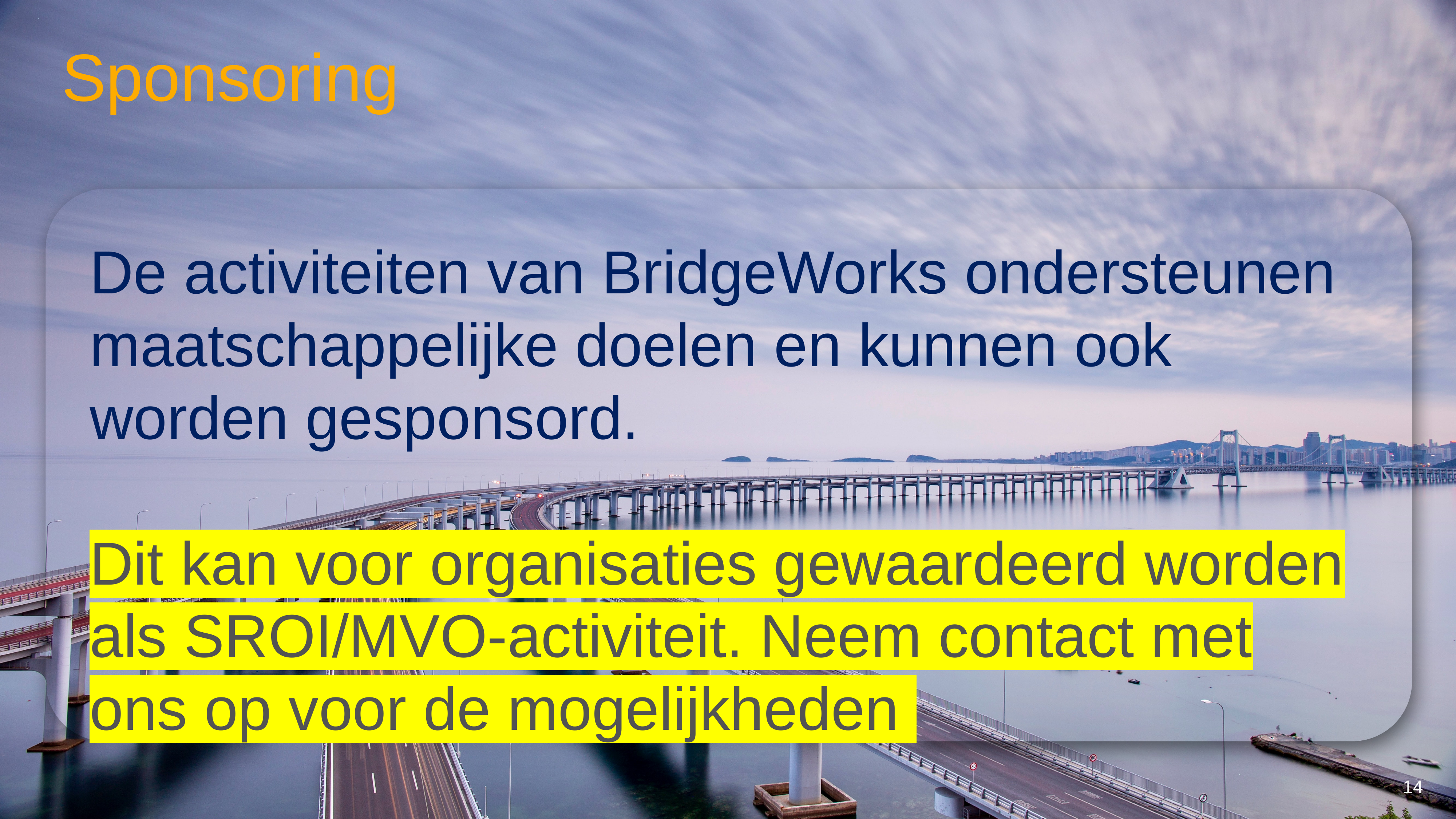

# Sponsoring
De activiteiten van BridgeWorks ondersteunen maatschappelijke doelen en kunnen ook worden gesponsord.

Dit kan voor organisaties gewaardeerd worden als SROI/MVO-activiteit. Neem contact met ons op voor de mogelijkheden.
14